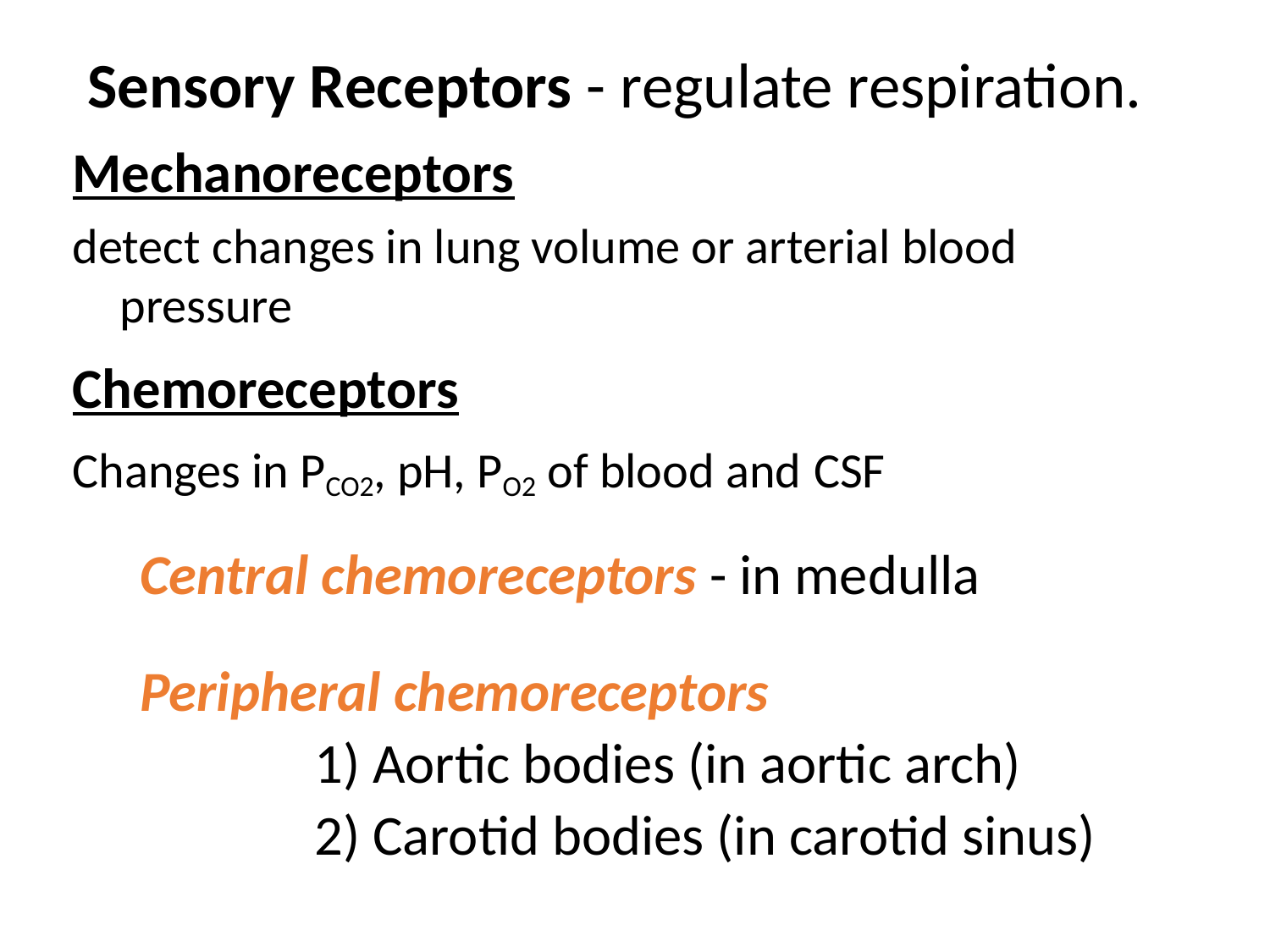

Sensory Receptors - regulate respiration.
Mechanoreceptors
detect changes in lung volume or arterial blood pressure
Chemoreceptors
Changes in PCO2, pH, PO2 of blood and CSF
Central chemoreceptors - in medulla
Peripheral chemoreceptors
		1) Aortic bodies (in aortic arch)
		2) Carotid bodies (in carotid sinus)